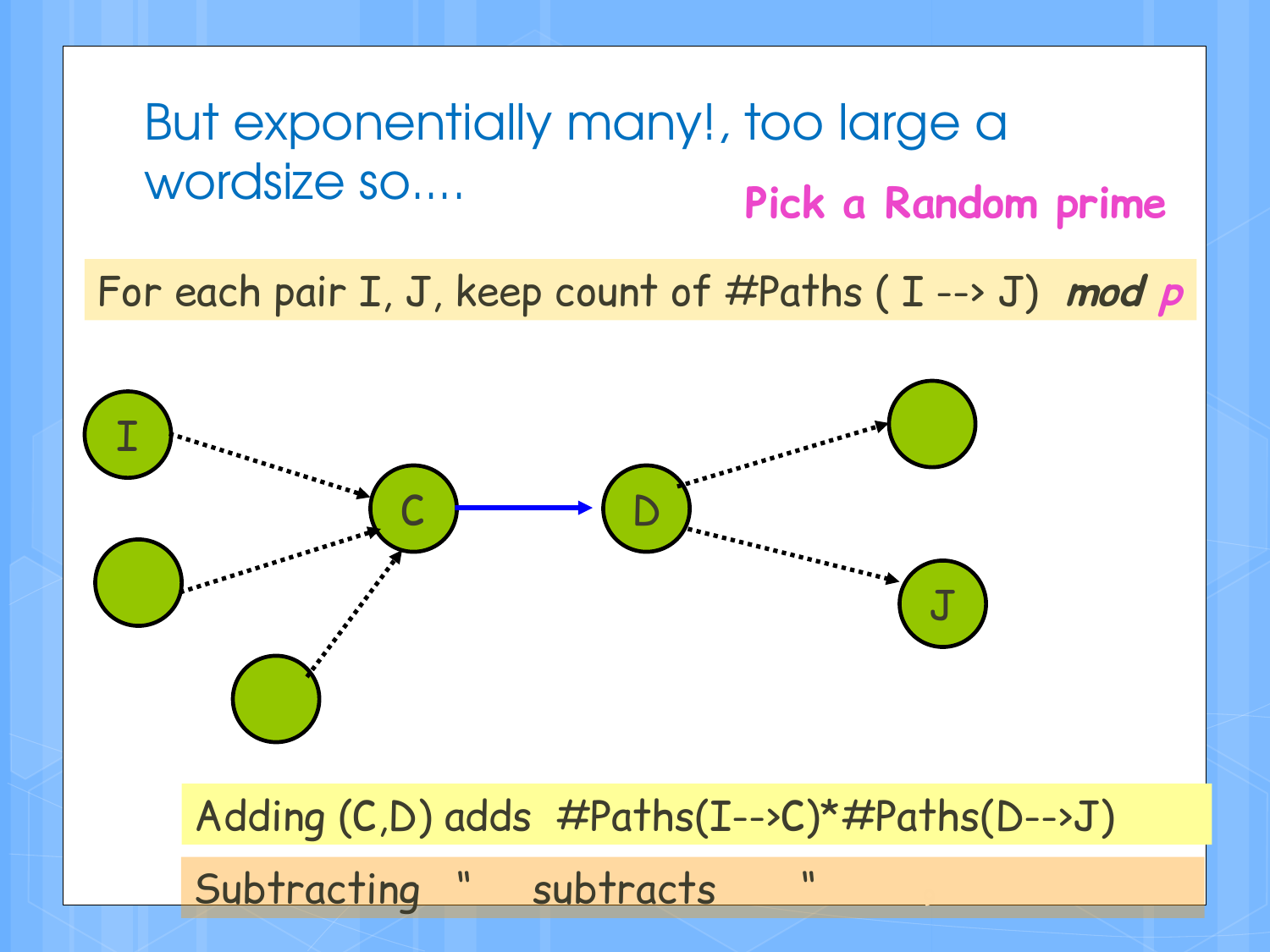

But exponentially many!, too large a wordsize so....
Pick a Random prime
For each pair I, J, keep count of #Paths ( I --> J)  mod p

I

C
D

J

Adding (C,D) adds  #Paths(I-->C)*#Paths(D-->J)
Subtracting   “     subtracts       “
9